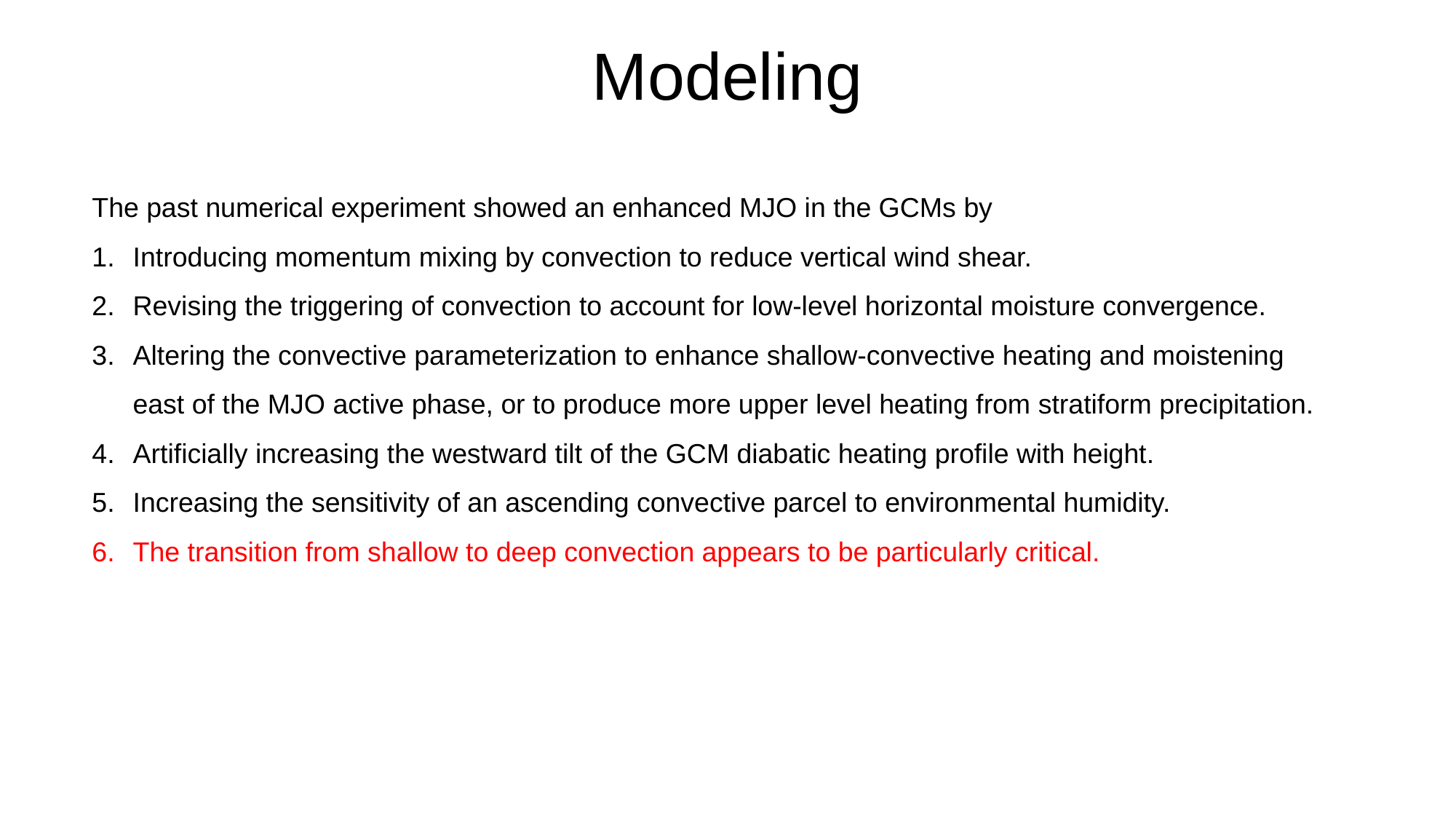

# Modeling
The past numerical experiment showed an enhanced MJO in the GCMs by
Introducing momentum mixing by convection to reduce vertical wind shear.
Revising the triggering of convection to account for low-level horizontal moisture convergence.
Altering the convective parameterization to enhance shallow-convective heating and moistening east of the MJO active phase, or to produce more upper level heating from stratiform precipitation.
Artificially increasing the westward tilt of the GCM diabatic heating profile with height.
Increasing the sensitivity of an ascending convective parcel to environmental humidity.
The transition from shallow to deep convection appears to be particularly critical.